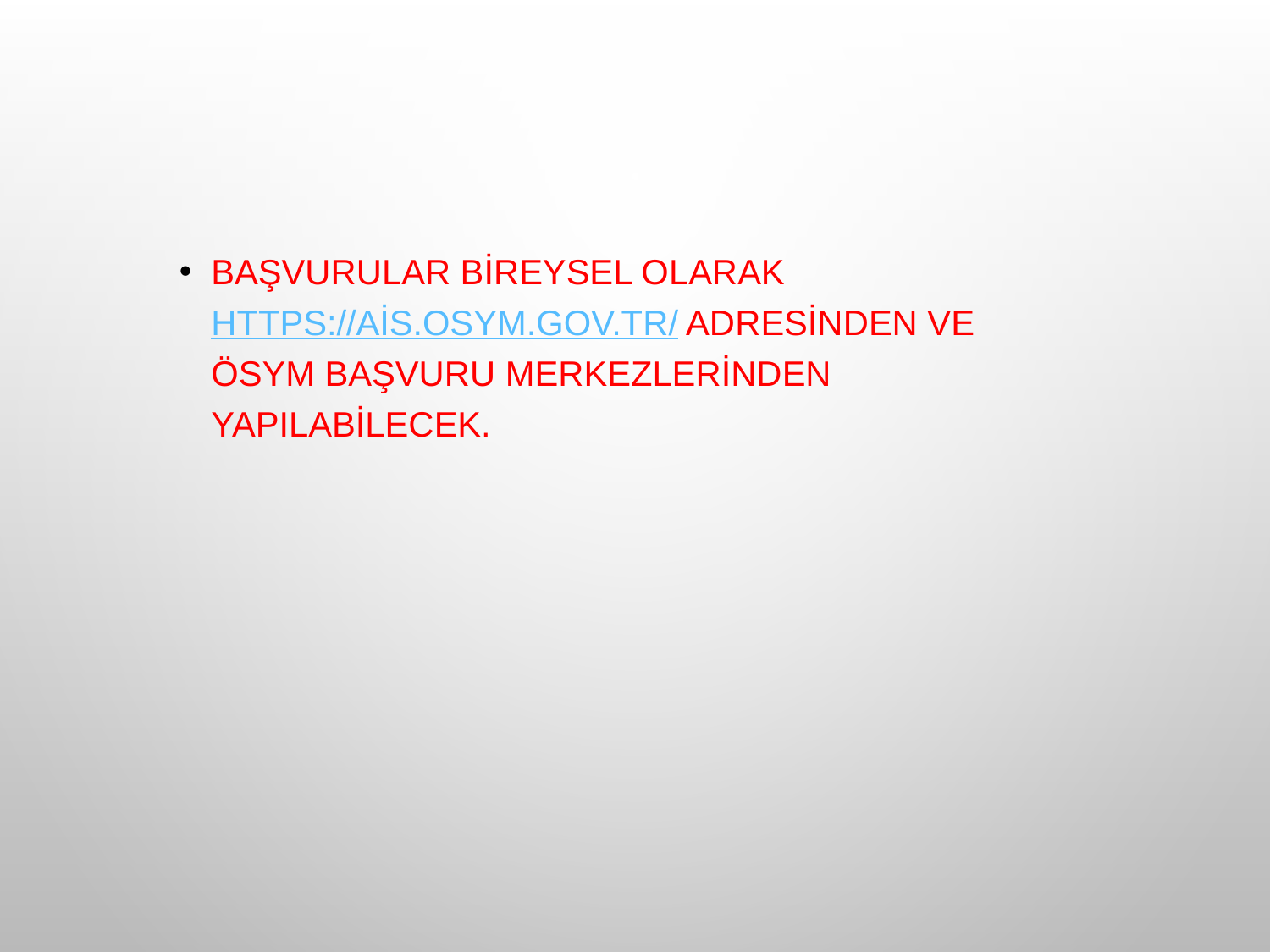

Başvurular bireysel olarak https://ais.osym.gov.tr/ adresinden ve ÖSYM başvuru merkezlerinden yapılabilecek.